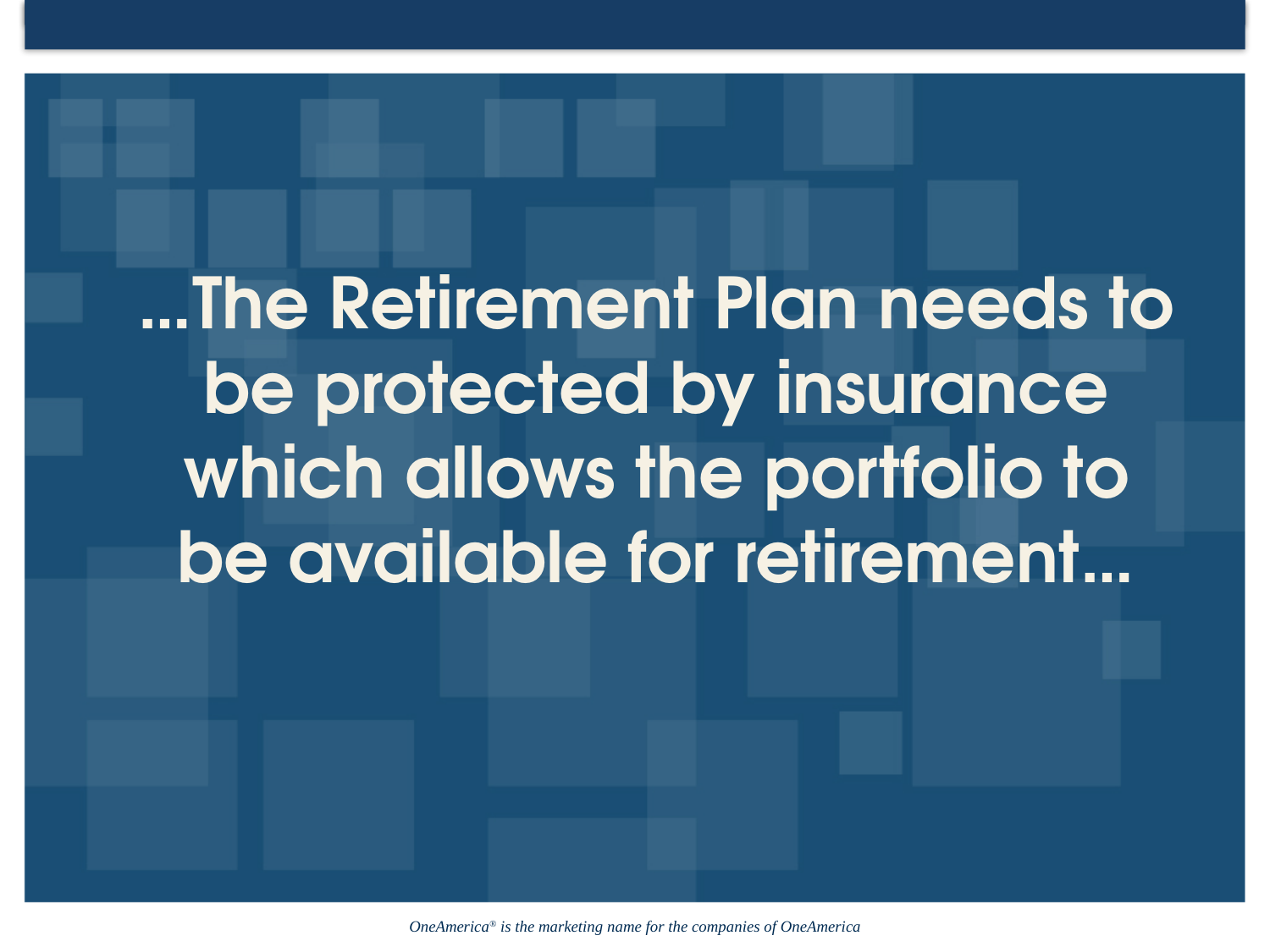

…The Retirement Plan needs to be protected by insurance which allows the portfolio to be available for retirement…